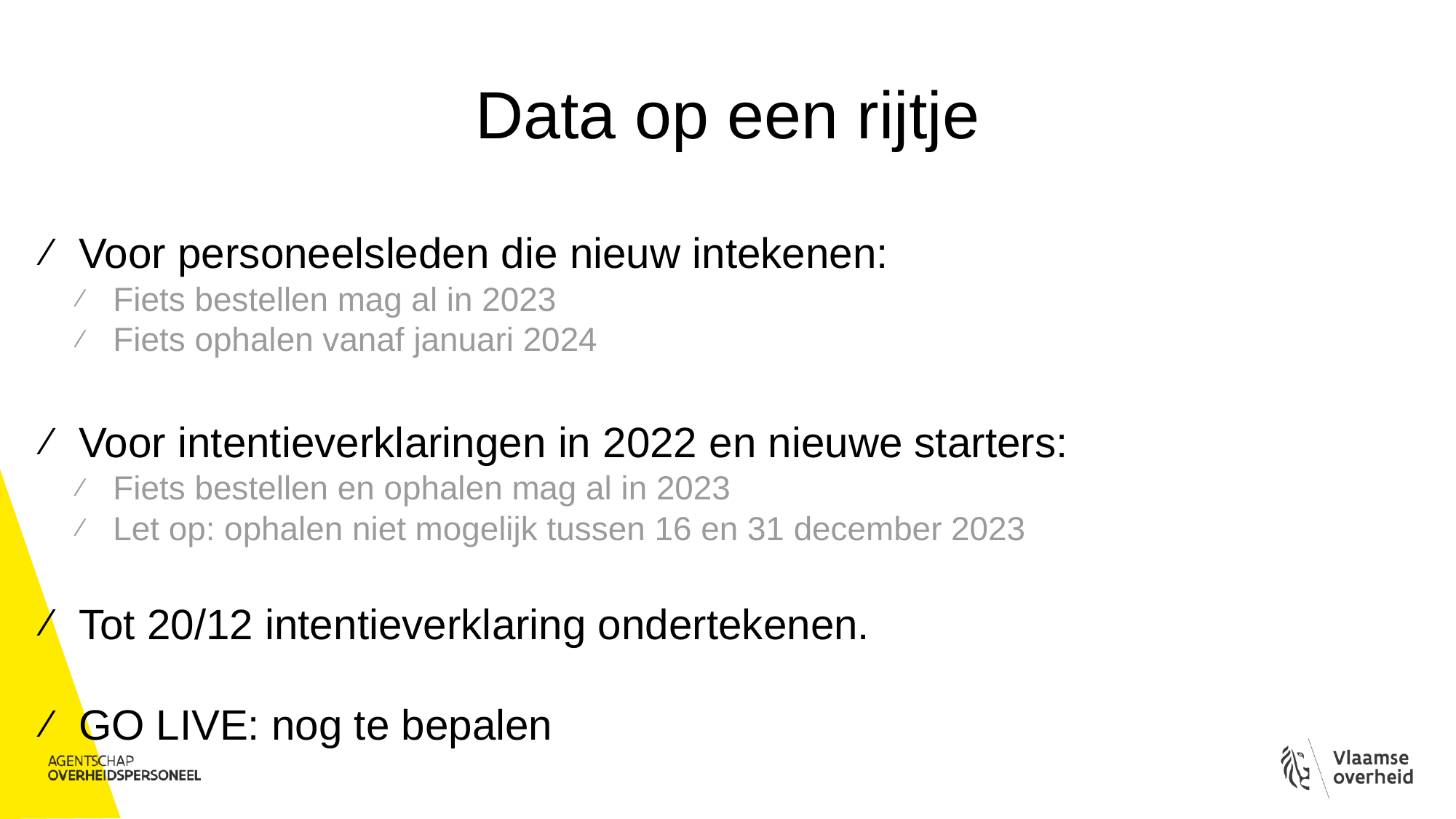

# Data op een rijtje
Voor personeelsleden die nieuw intekenen:
Fiets bestellen mag al in 2023
Fiets ophalen vanaf januari 2024

Voor intentieverklaringen in 2022 en nieuwe starters:
Fiets bestellen en ophalen mag al in 2023
Let op: ophalen niet mogelijk tussen 16 en 31 december 2023

Tot 20/12 intentieverklaring ondertekenen.

GO LIVE: nog te bepalen